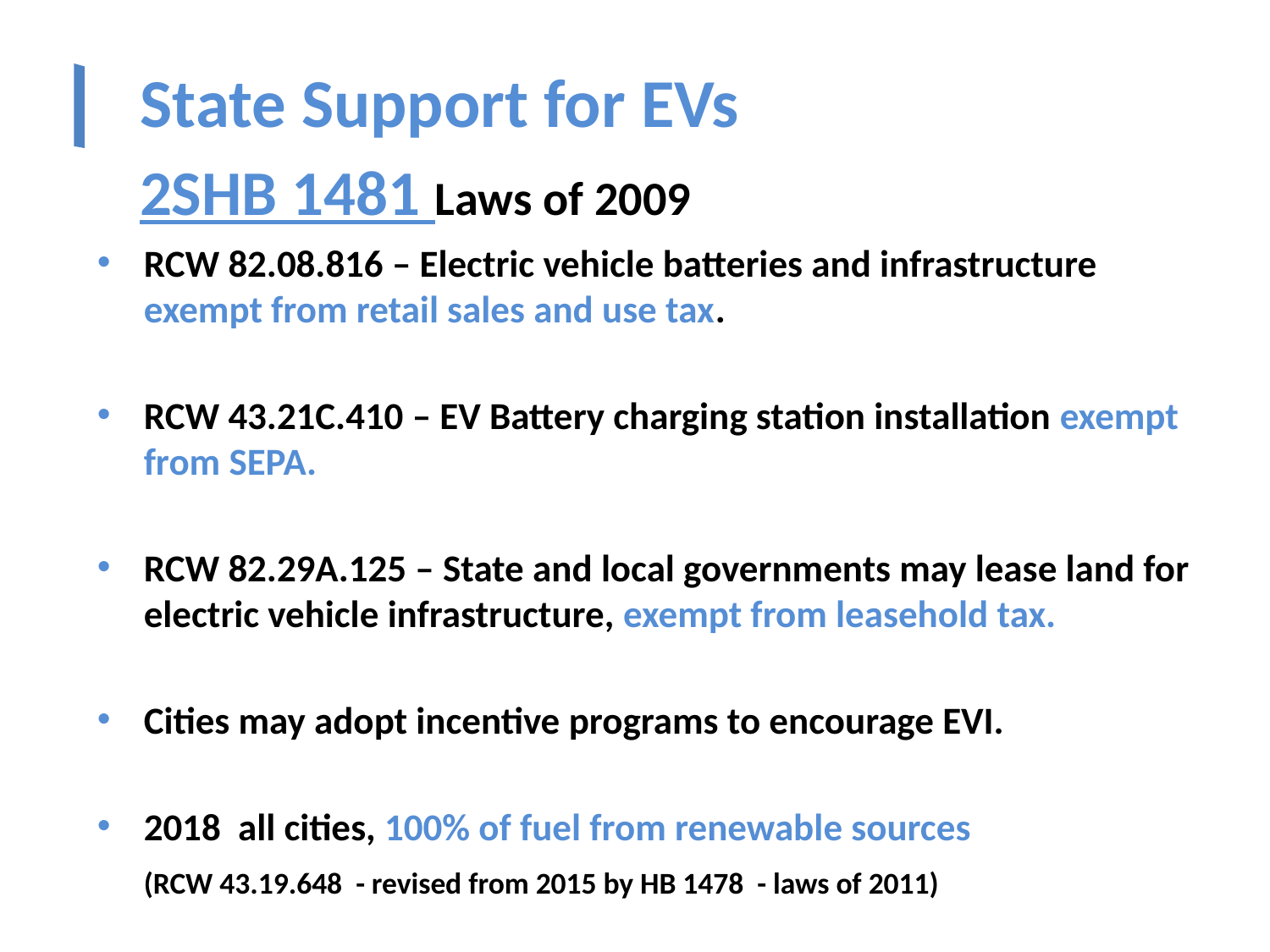

State Support for EVs

# 2SHB 1481 Laws of 2009
RCW 82.08.816 – Electric vehicle batteries and infrastructure exempt from retail sales and use tax.

RCW 43.21C.410 – EV Battery charging station installation exempt from SEPA.

RCW 82.29A.125 – State and local governments may lease land for electric vehicle infrastructure, exempt from leasehold tax.

Cities may adopt incentive programs to encourage EVI.

2018  all cities, 100% of fuel from renewable sources
	(RCW 43.19.648  - revised from 2015 by HB 1478  - laws of 2011)